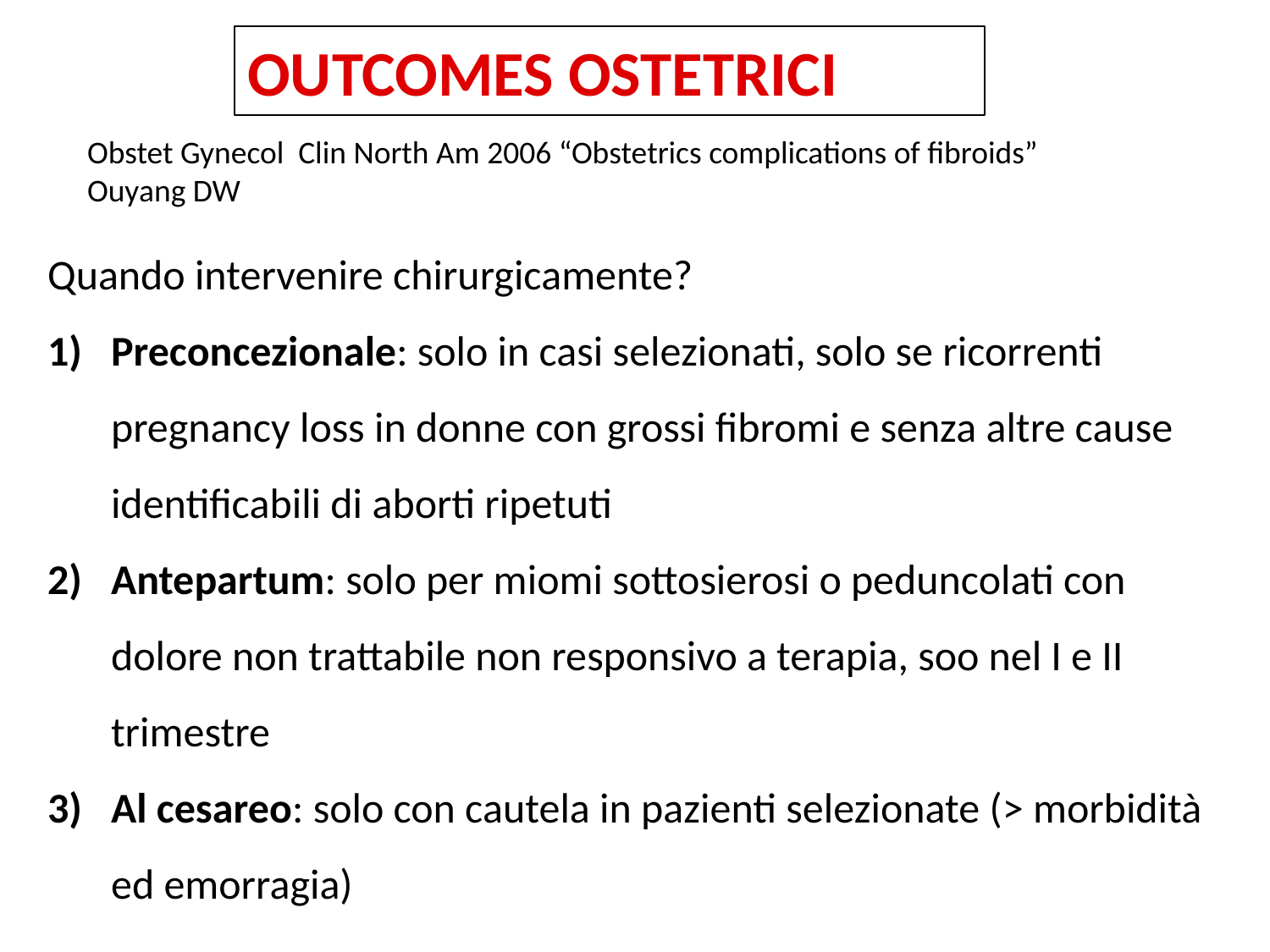

OUTCOMES OSTETRICI
Obstet Gynecol  Clin North Am 2006 “Obstetrics complications of fibroids”
Ouyang DW
Quando intervenire chirurgicamente?
Preconcezionale: solo in casi selezionati, solo se ricorrenti pregnancy loss in donne con grossi fibromi e senza altre cause identificabili di aborti ripetuti
Antepartum: solo per miomi sottosierosi o peduncolati con dolore non trattabile non responsivo a terapia, soo nel I e II trimestre
Al cesareo: solo con cautela in pazienti selezionate (> morbidità ed emorragia)